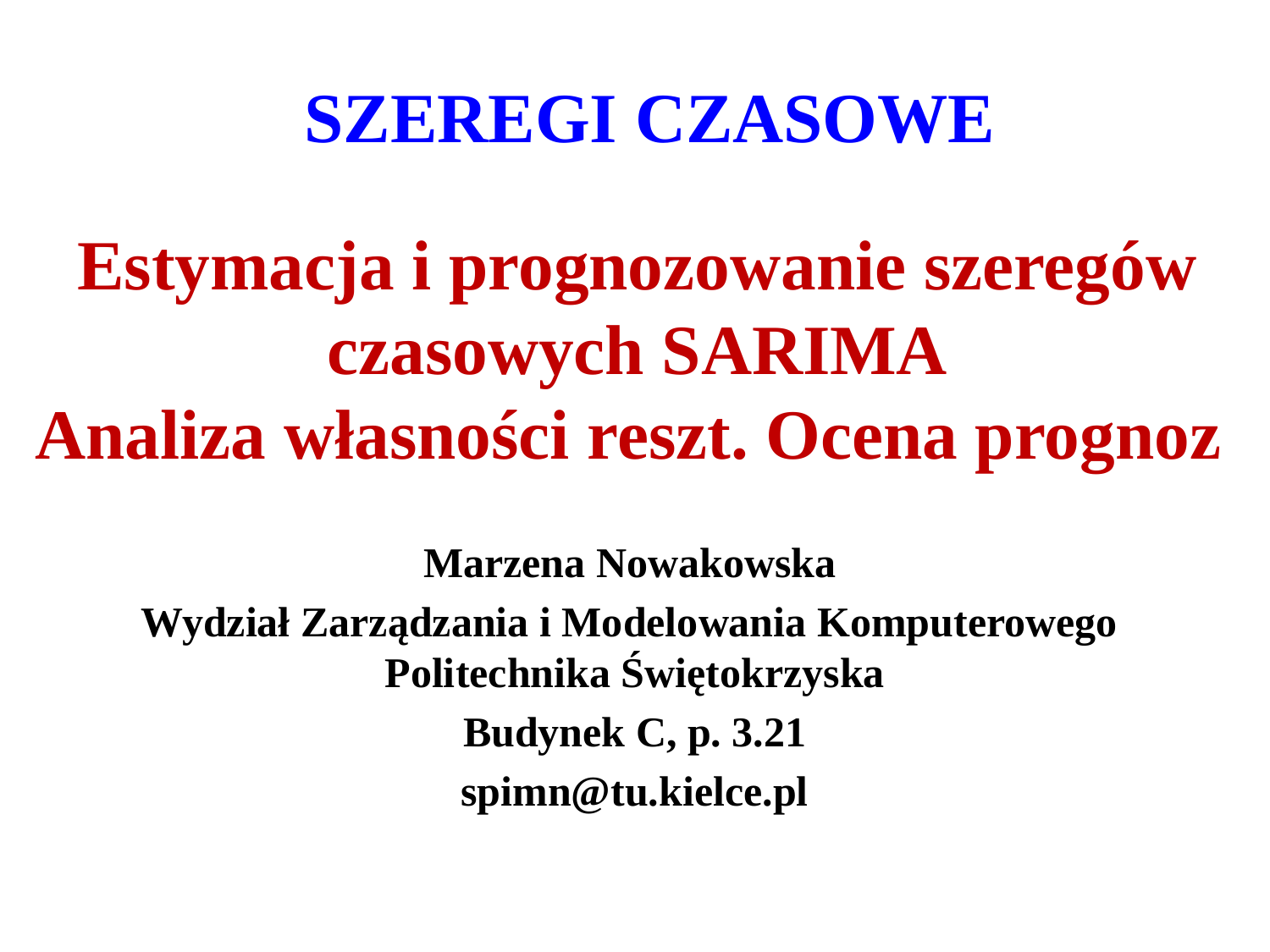

SZEREGI CZASOWE
# Estymacja i prognozowanie szeregów czasowych SARIMA Analiza własności reszt. Ocena prognoz
Marzena Nowakowska
Wydział Zarządzania i Modelowania Komputerowego
Politechnika Świętokrzyska
Budynek C, p. 3.21
spimn@tu.kielce.pl